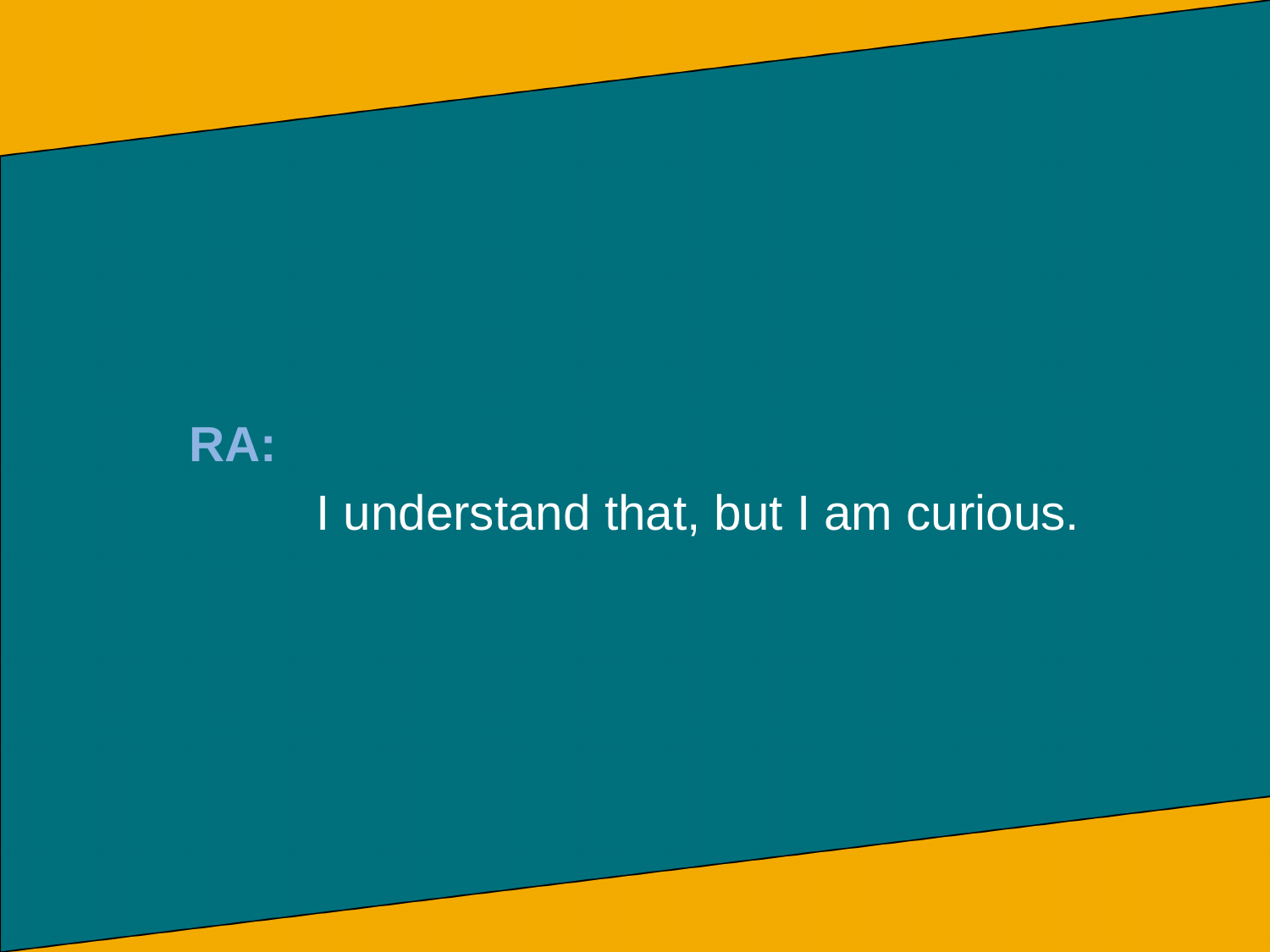

RA:
	I understand that, but I am curious.